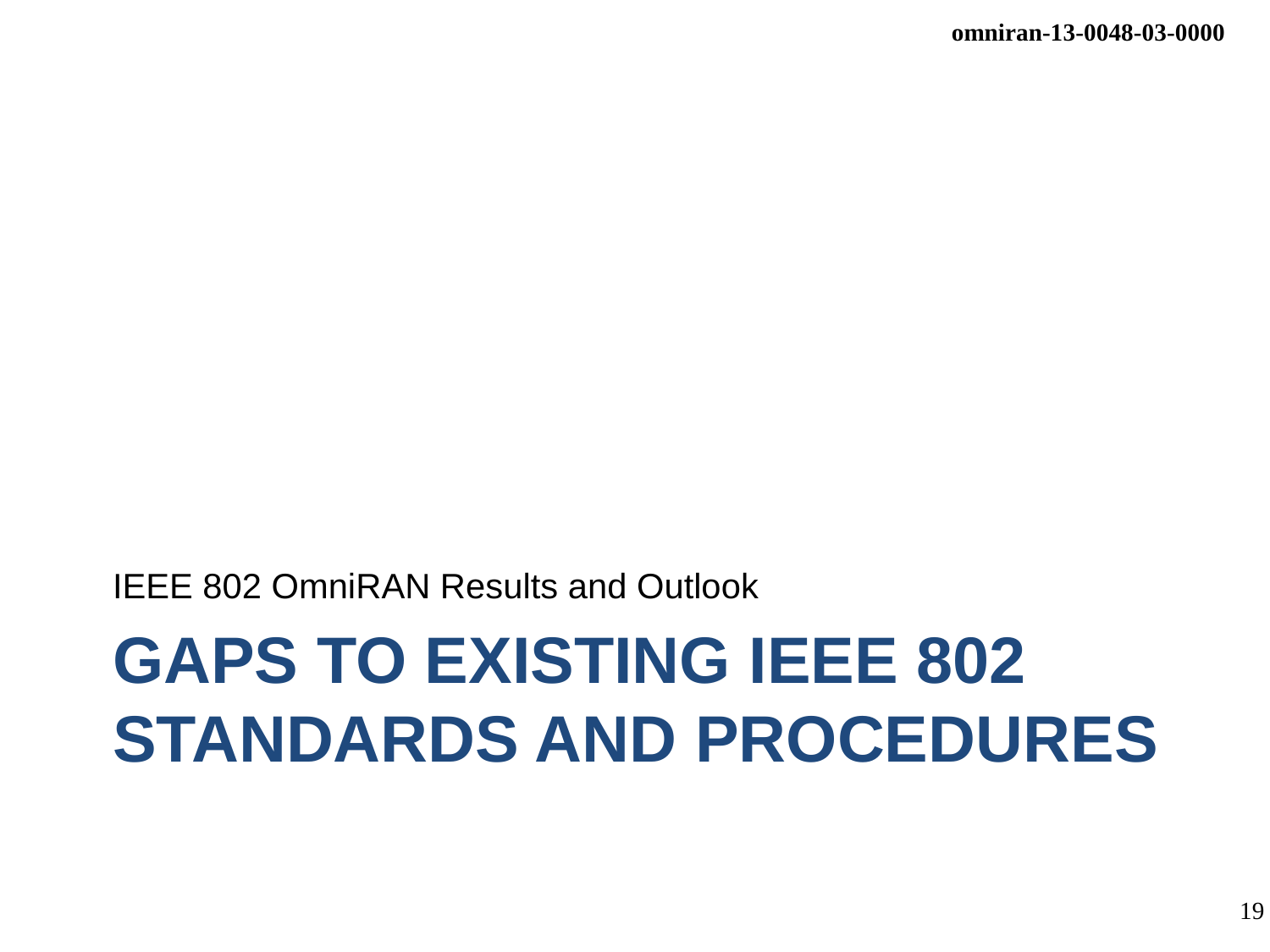

IEEE 802 OmniRAN Results and Outlook
# gaps to existing IEEE 802 standards and Procedures